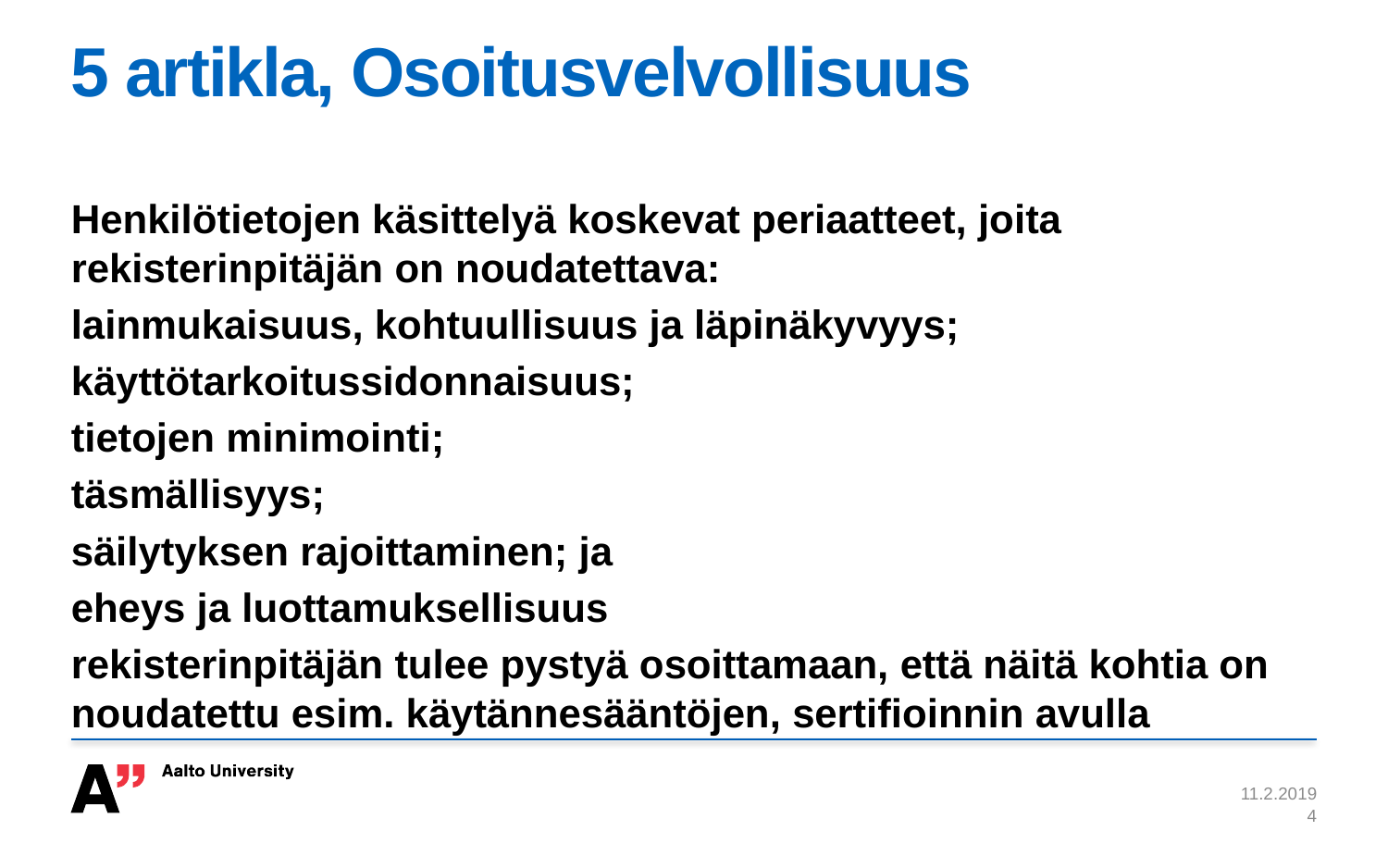

# 5 artikla, Osoitusvelvollisuus
Henkilötietojen käsittelyä koskevat periaatteet, joita rekisterinpitäjän on noudatettava:
lainmukaisuus, kohtuullisuus ja läpinäkyvyys;
käyttötarkoitussidonnaisuus;
tietojen minimointi;
täsmällisyys;
säilytyksen rajoittaminen; ja
eheys ja luottamuksellisuus
rekisterinpitäjän tulee pystyä osoittamaan, että näitä kohtia on noudatettu esim. käytännesääntöjen, sertifioinnin avulla

11.2.2019
4